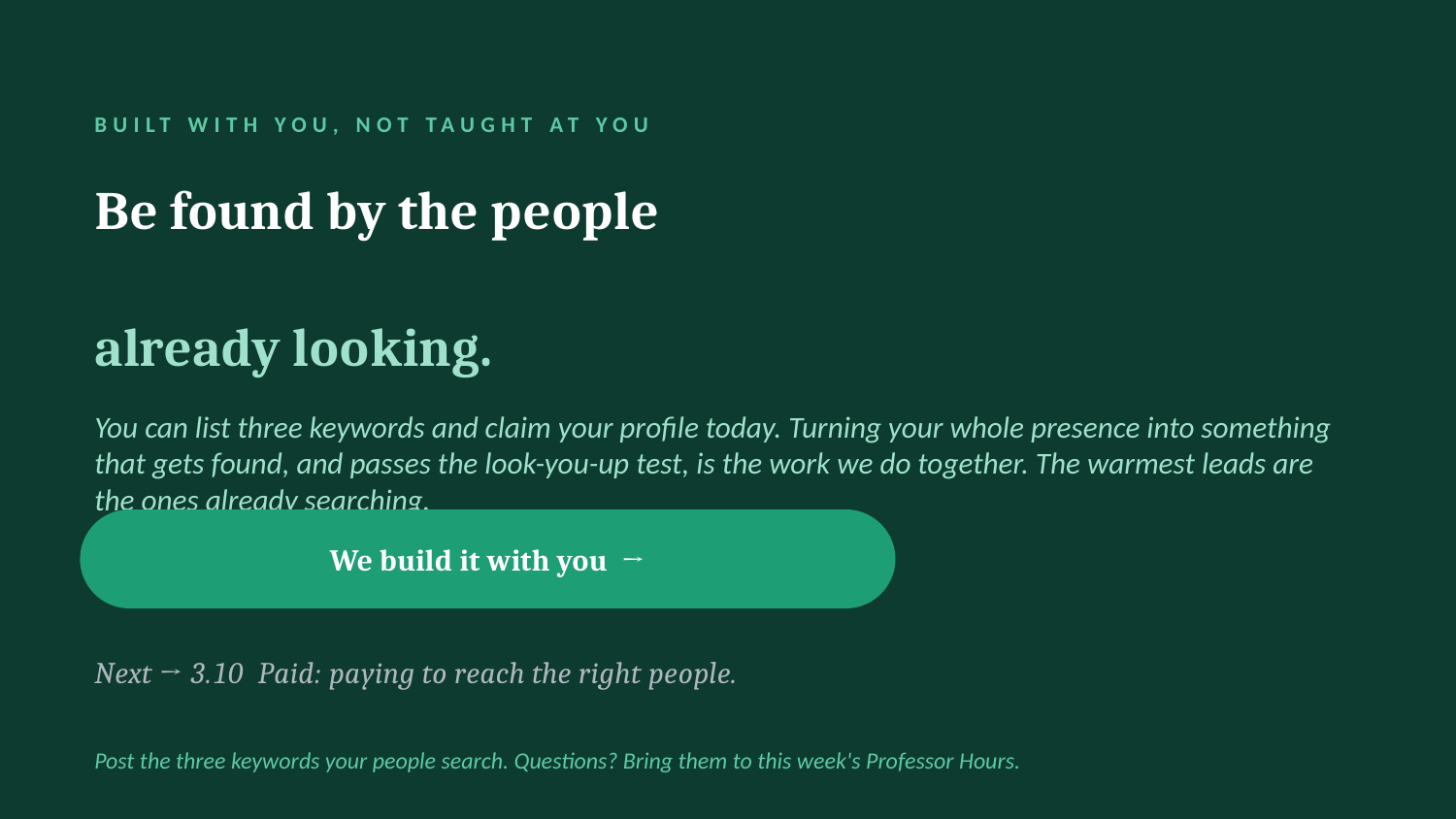

BUILT WITH YOU, NOT TAUGHT AT YOU
Be found by the people

already looking.
You can list three keywords and claim your profile today. Turning your whole presence into something that gets found, and passes the look-you-up test, is the work we do together. The warmest leads are the ones already searching.

We build it with you  →
Next → 3.10  Paid: paying to reach the right people.
Post the three keywords your people search. Questions? Bring them to this week's Professor Hours.